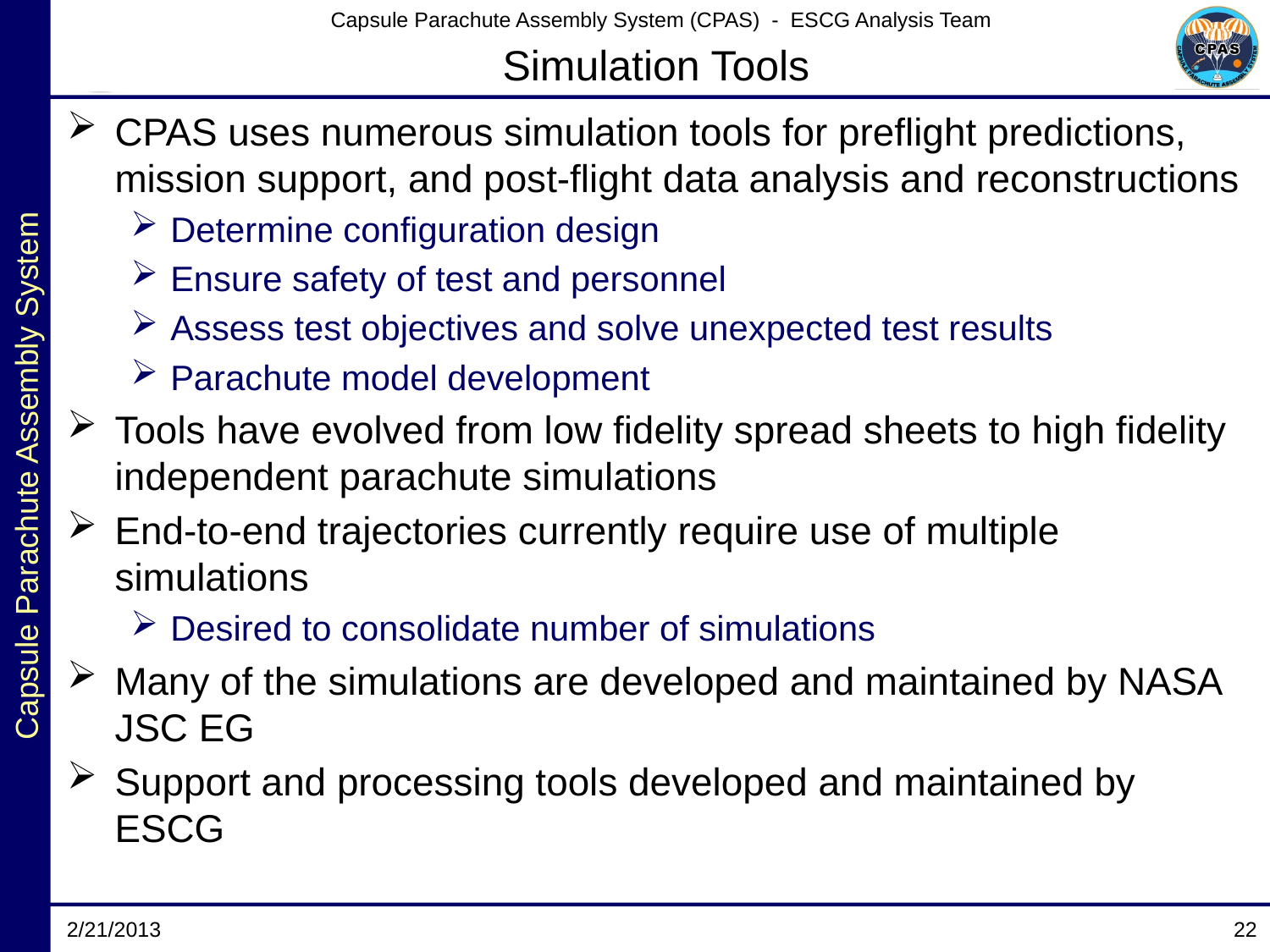

# Simulation Tools
CPAS uses numerous simulation tools for preflight predictions, mission support, and post-flight data analysis and reconstructions
Determine configuration design
Ensure safety of test and personnel
Assess test objectives and solve unexpected test results
Parachute model development
Tools have evolved from low fidelity spread sheets to high fidelity independent parachute simulations
End-to-end trajectories currently require use of multiple simulations
Desired to consolidate number of simulations
Many of the simulations are developed and maintained by NASA JSC EG
Support and processing tools developed and maintained by ESCG
2/21/2013
22